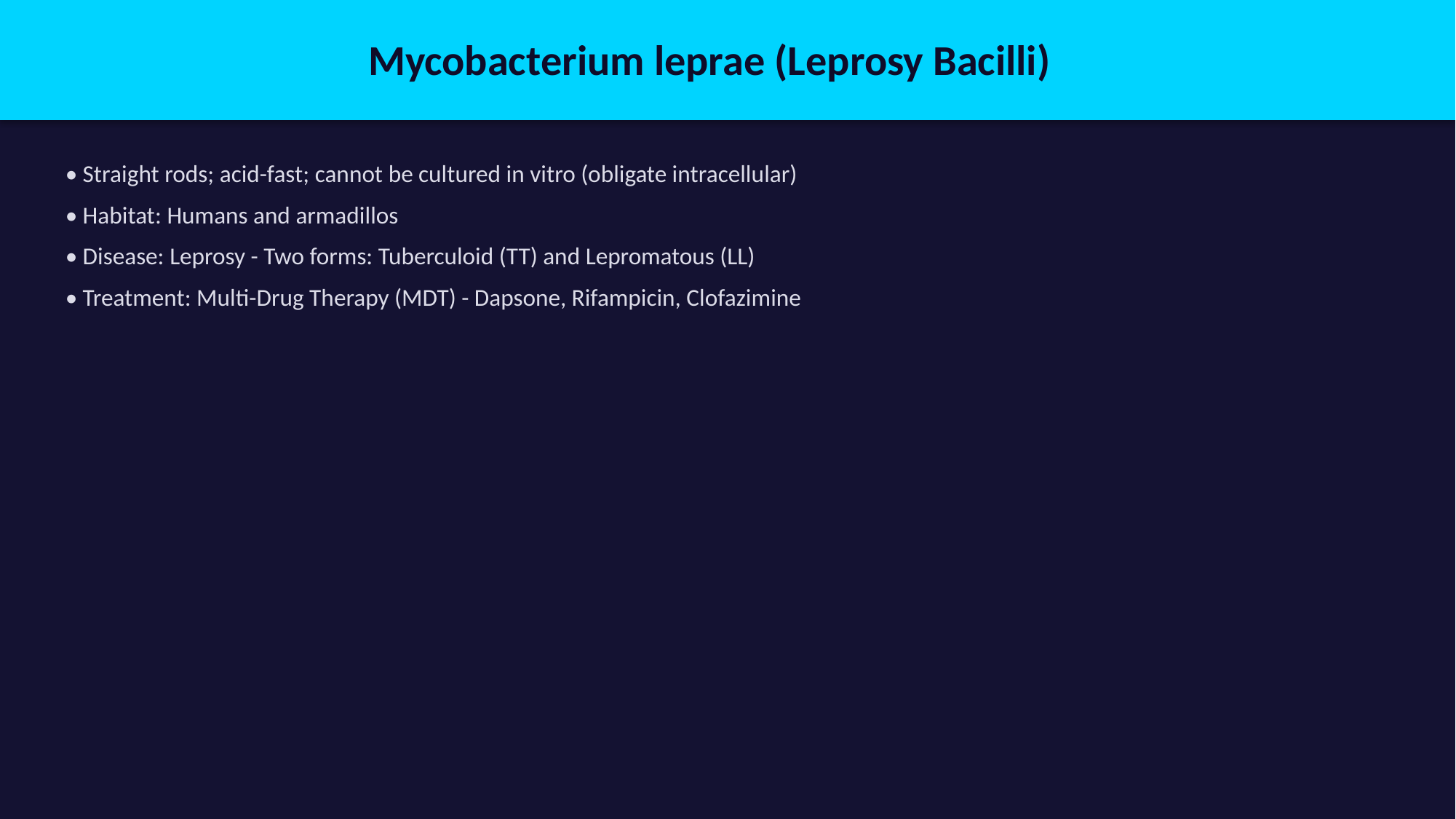

Mycobacterium leprae (Leprosy Bacilli)
• Straight rods; acid-fast; cannot be cultured in vitro (obligate intracellular)
• Habitat: Humans and armadillos
• Disease: Leprosy - Two forms: Tuberculoid (TT) and Lepromatous (LL)
• Treatment: Multi-Drug Therapy (MDT) - Dapsone, Rifampicin, Clofazimine